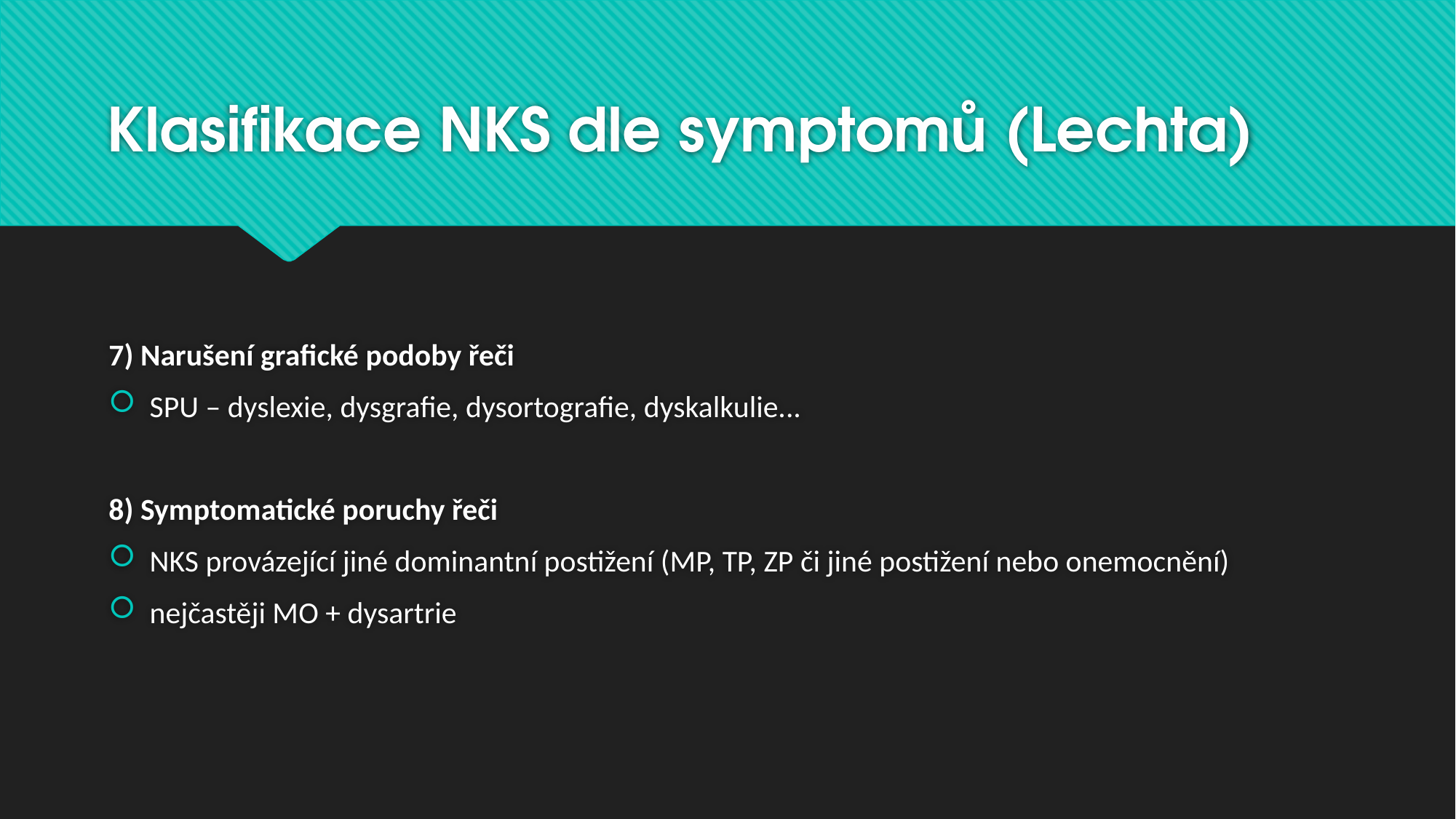

# Klasifikace NKS dle symptomů (Lechta)
7) Narušení grafické podoby řeči
SPU – dyslexie, dysgrafie, dysortografie, dyskalkulie...

8) Symptomatické poruchy řeči
NKS provázející jiné dominantní postižení (MP, TP, ZP či jiné postižení nebo onemocnění)
nejčastěji MO + dysartrie